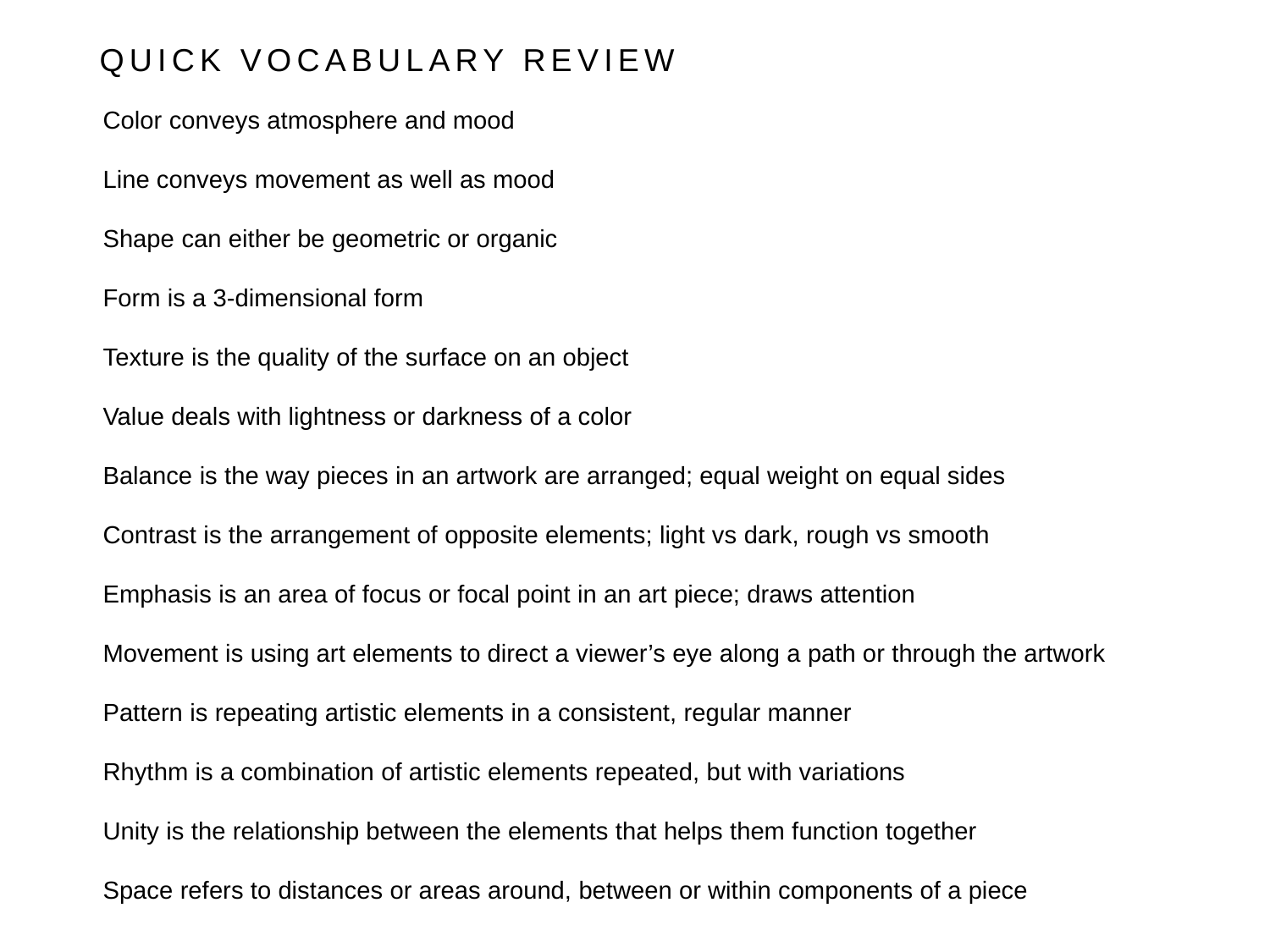

QUICK VOCABULARY REVIEW
Color conveys atmosphere and mood

Line conveys movement as well as mood

Shape can either be geometric or organic

Form is a 3-dimensional form

Texture is the quality of the surface on an object

Value deals with lightness or darkness of a color

Balance is the way pieces in an artwork are arranged; equal weight on equal sides

Contrast is the arrangement of opposite elements; light vs dark, rough vs smooth

Emphasis is an area of focus or focal point in an art piece; draws attention

Movement is using art elements to direct a viewer’s eye along a path or through the artwork

Pattern is repeating artistic elements in a consistent, regular manner

Rhythm is a combination of artistic elements repeated, but with variations

Unity is the relationship between the elements that helps them function together

Space refers to distances or areas around, between or within components of a piece